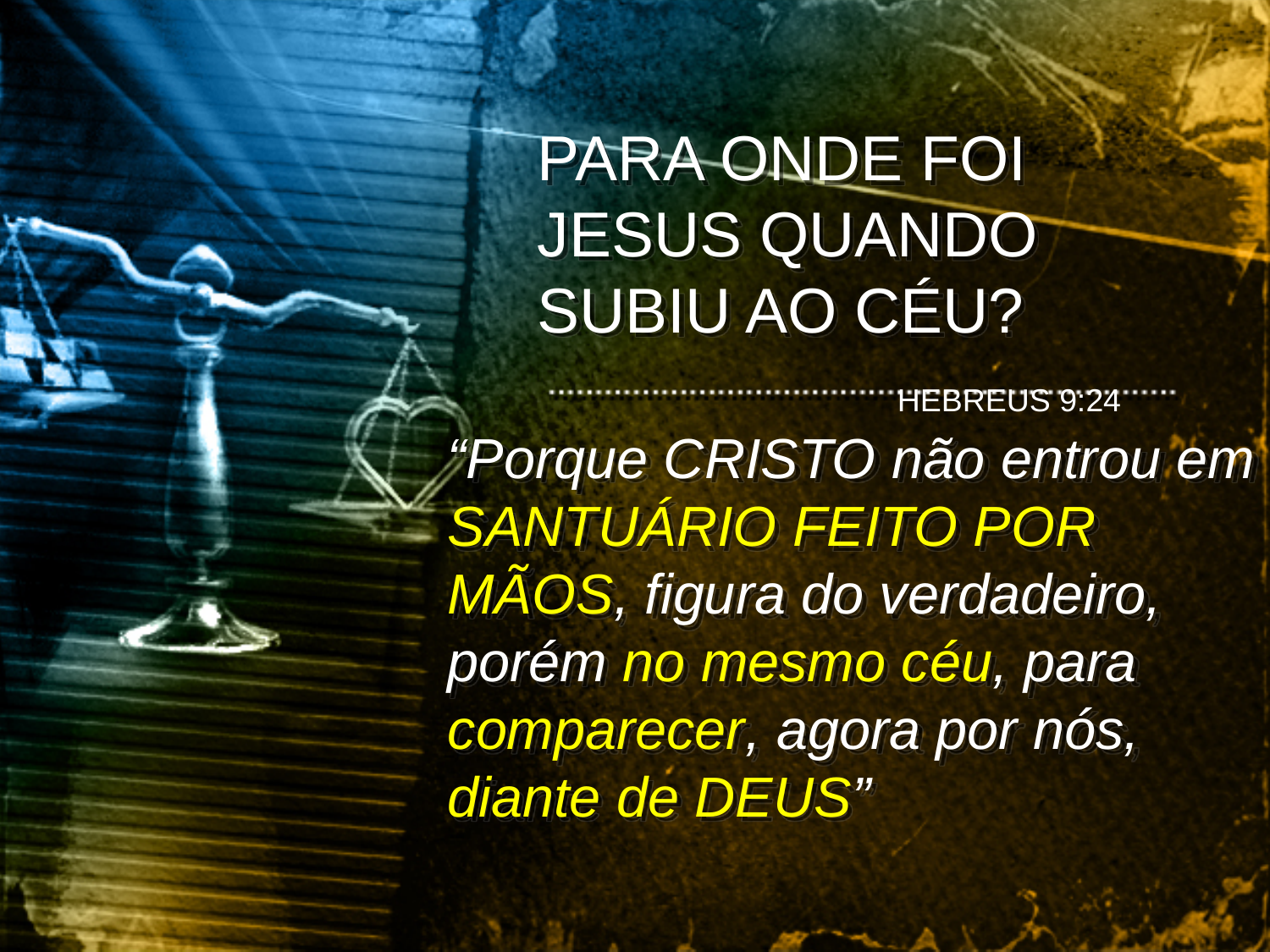

PARA ONDE FOI JESUS QUANDO SUBIU AO CÉU?
                HEBREUS 9:24
“Porque CRISTO não entrou em SANTUÁRIO FEITO POR MÃOS, figura do verdadeiro, porém no mesmo céu, para comparecer, agora por nós, diante de DEUS”